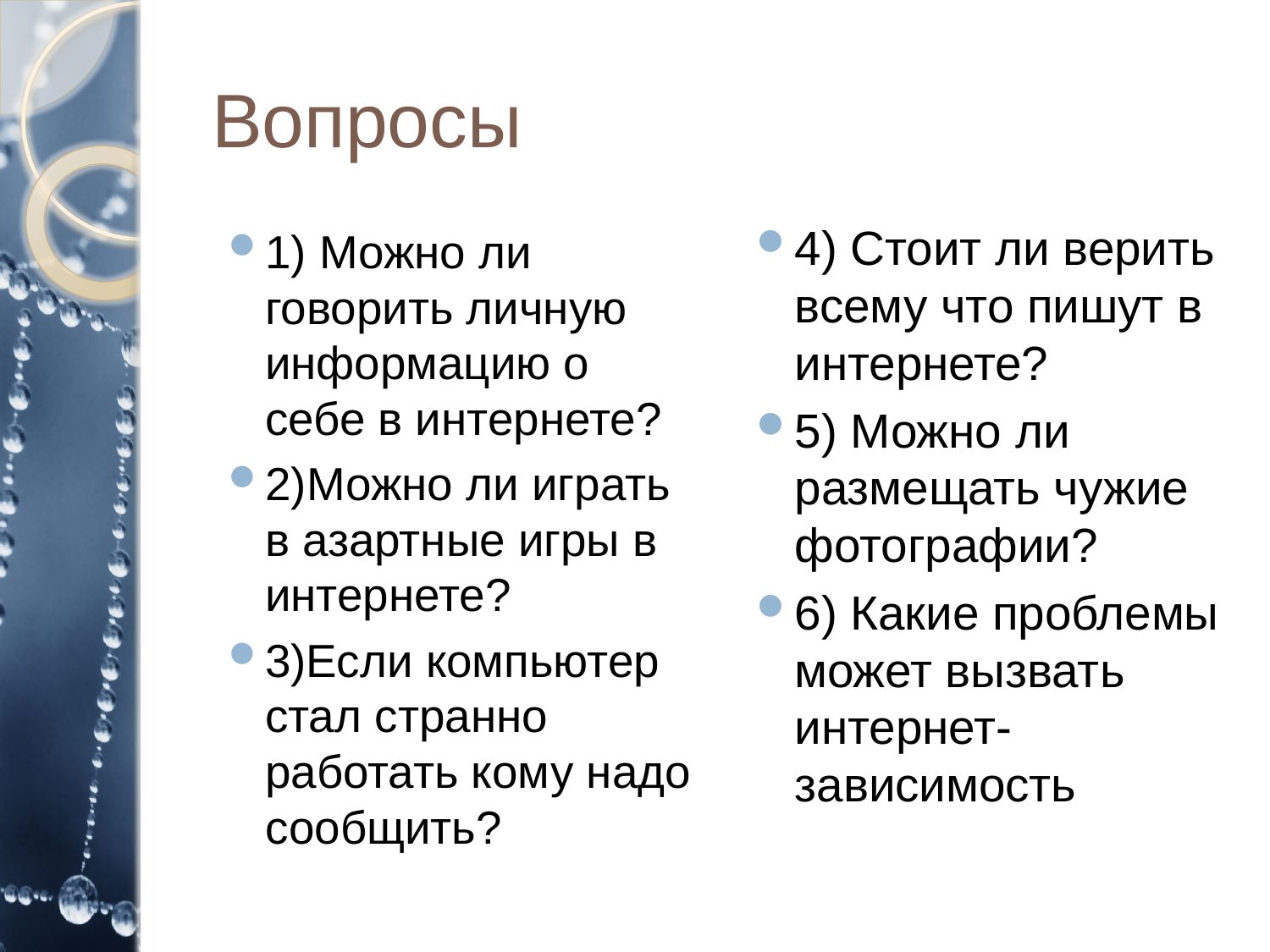

# Вопросы
4) Стоит ли верить всему что пишут в интернете?
5) Можно ли размещать чужие фотографии?
6) Какие проблемы может вызвать интернет- зависимость
1) Можно ли говорить личную информацию о себе в интернете?
2)Можно ли играть в азартные игры в интернете?
3)Если компьютер стал странно работать кому надо сообщить?